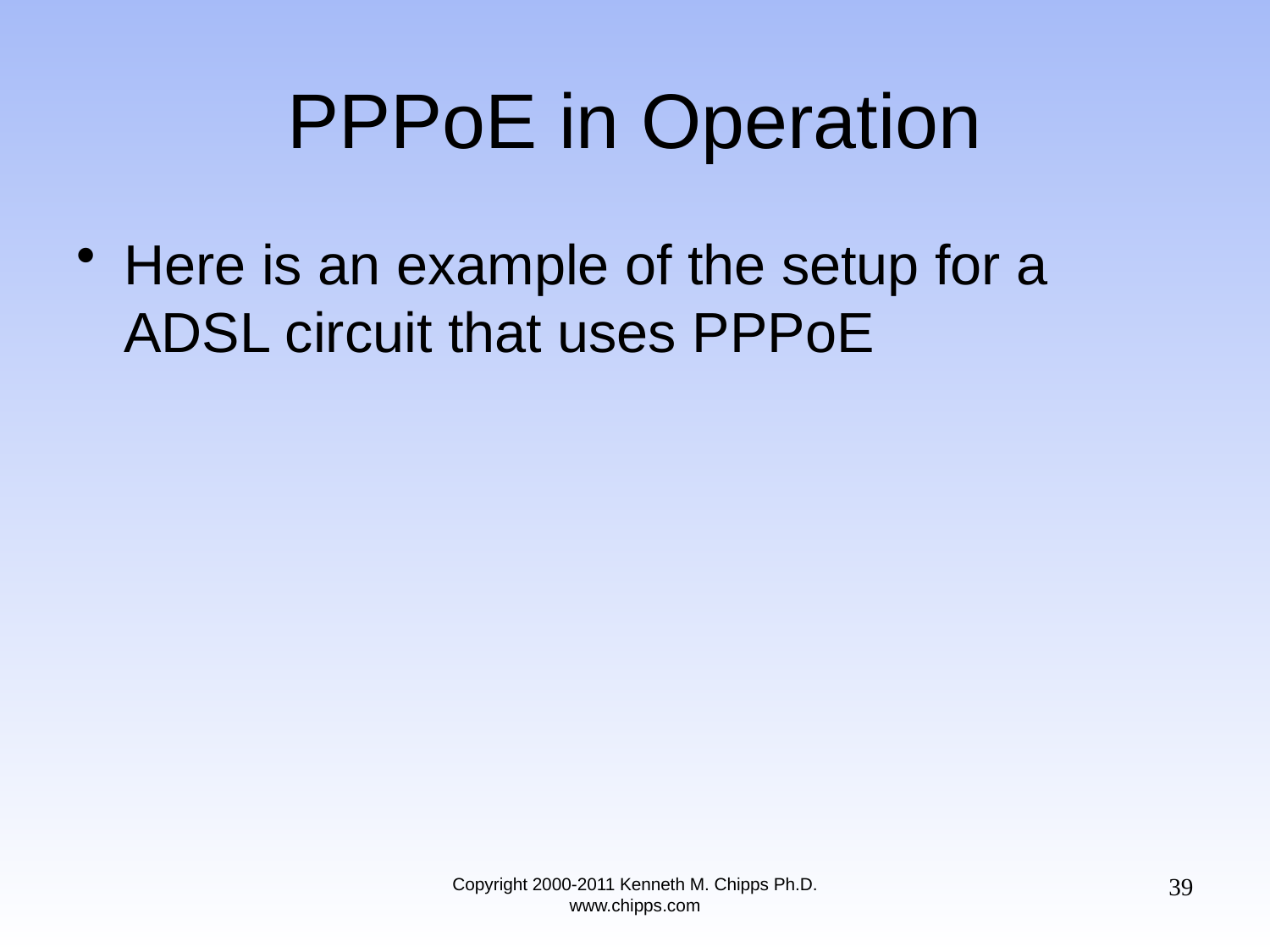

# PPPoE in Operation
Here is an example of the setup for a ADSL circuit that uses PPPoE
39
Copyright 2000-2011 Kenneth M. Chipps Ph.D. www.chipps.com